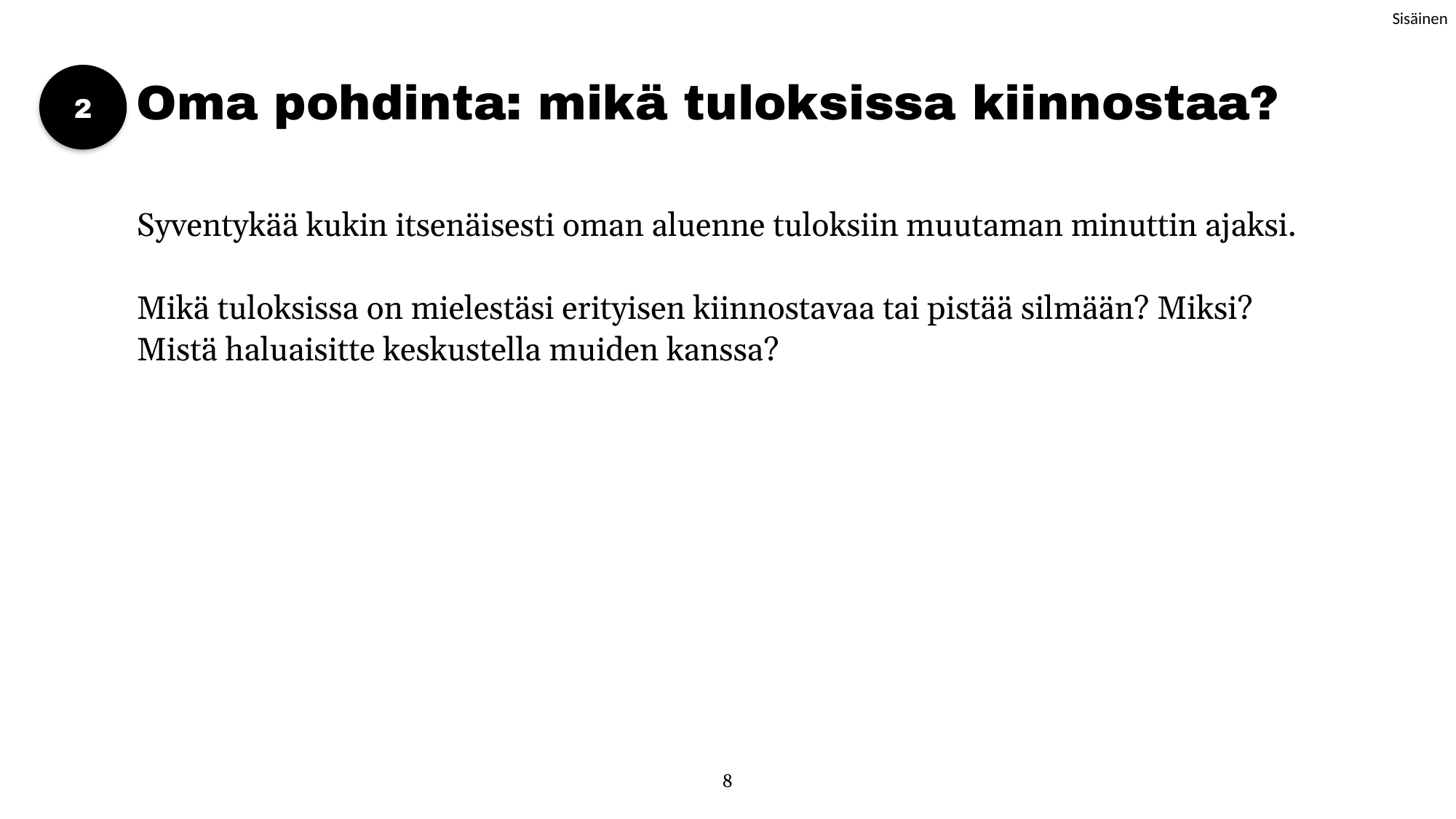

2
# Oma pohdinta: mikä tuloksissa kiinnostaa?
Syventykää kukin itsenäisesti oman aluenne tuloksiin muutaman minuttin ajaksi.

Mikä tuloksissa on mielestäsi erityisen kiinnostavaa tai pistää silmään? Miksi?
Mistä haluaisitte keskustella muiden kanssa?

8